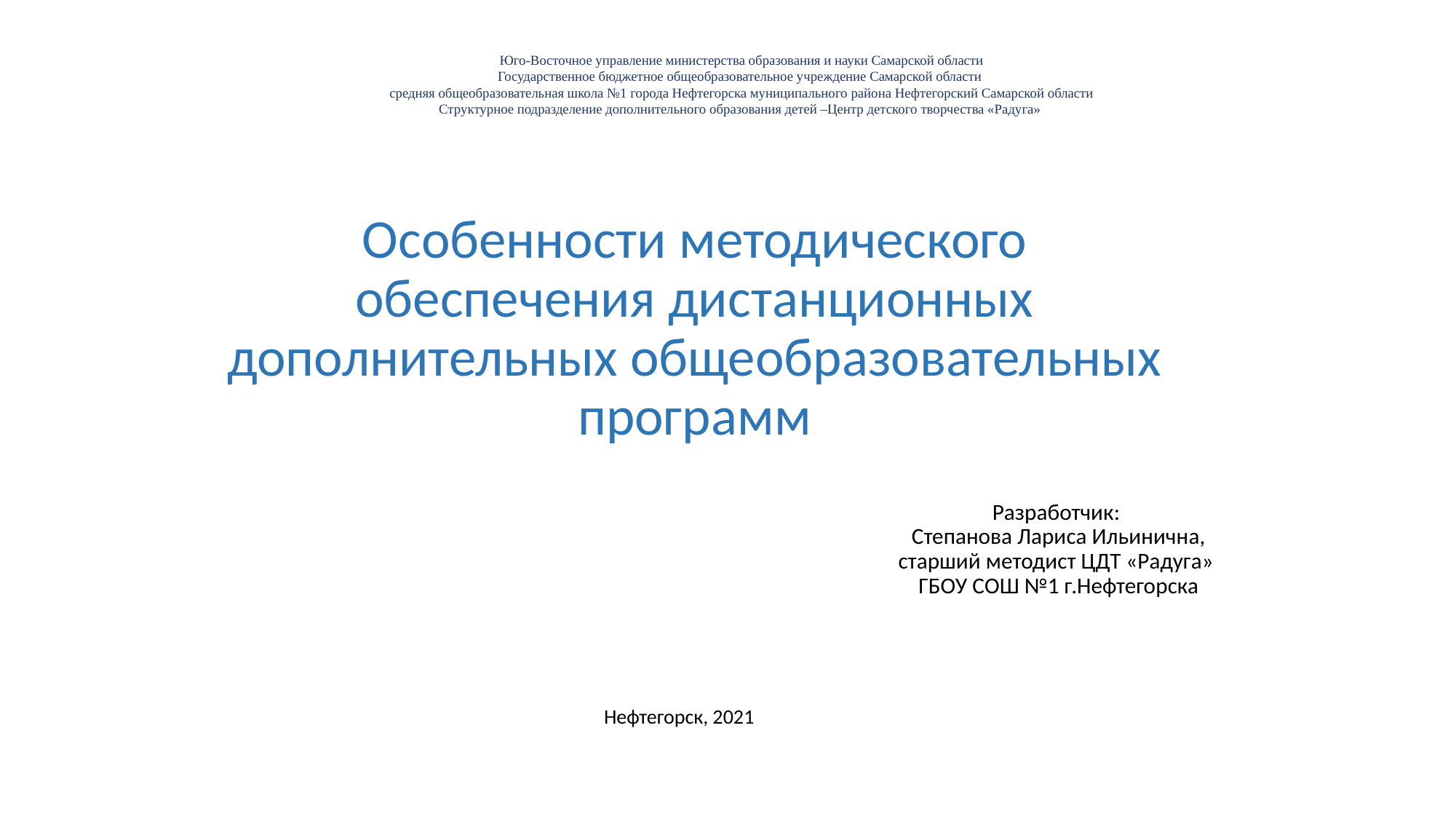

Юго-Восточное управление министерства образования и науки Самарской области
Государственное бюджетное общеобразовательное учреждение Самарской области
средняя общеобразовательная школа №1 города Нефтегорска муниципального района Нефтегорский Самарской области
Структурное подразделение дополнительного образования детей –Центр детского творчества «Радуга»
# Особенности методического обеспечения дистанционных дополнительных общеобразовательных программ
Разработчик:
Степанова Лариса Ильинична, старший методист ЦДТ «Радуга»
ГБОУ СОШ №1 г.Нефтегорска
Нефтегорск, 2021